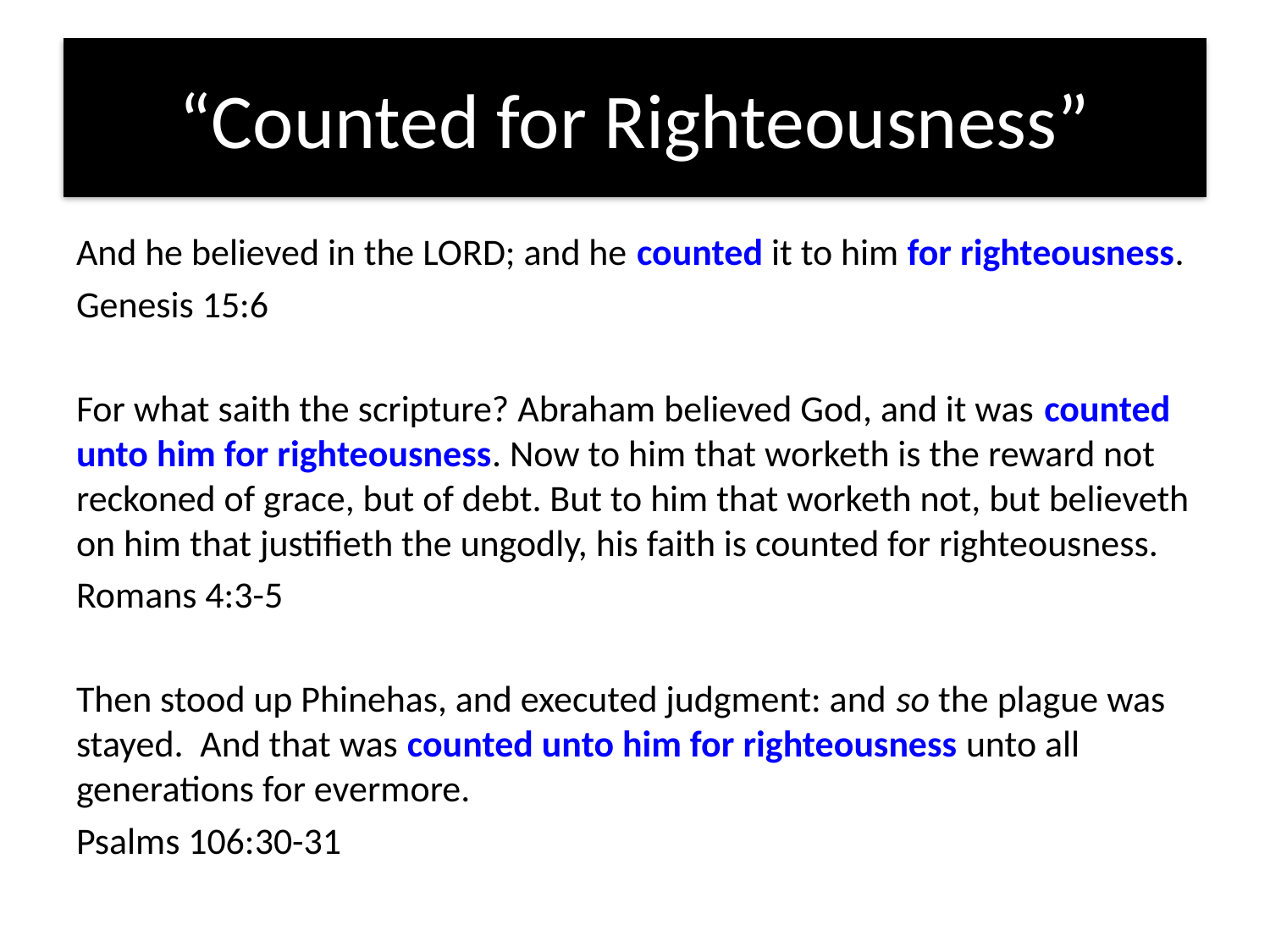

# “Counted for Righteousness”
And he believed in the LORD; and he counted it to him for righteousness.
Genesis 15:6

For what saith the scripture? Abraham believed God, and it was counted unto him for righteousness. Now to him that worketh is the reward not reckoned of grace, but of debt. But to him that worketh not, but believeth on him that justifieth the ungodly, his faith is counted for righteousness.
Romans 4:3-5

Then stood up Phinehas, and executed judgment: and so the plague was stayed.  And that was counted unto him for righteousness unto all generations for evermore.
Psalms 106:30-31